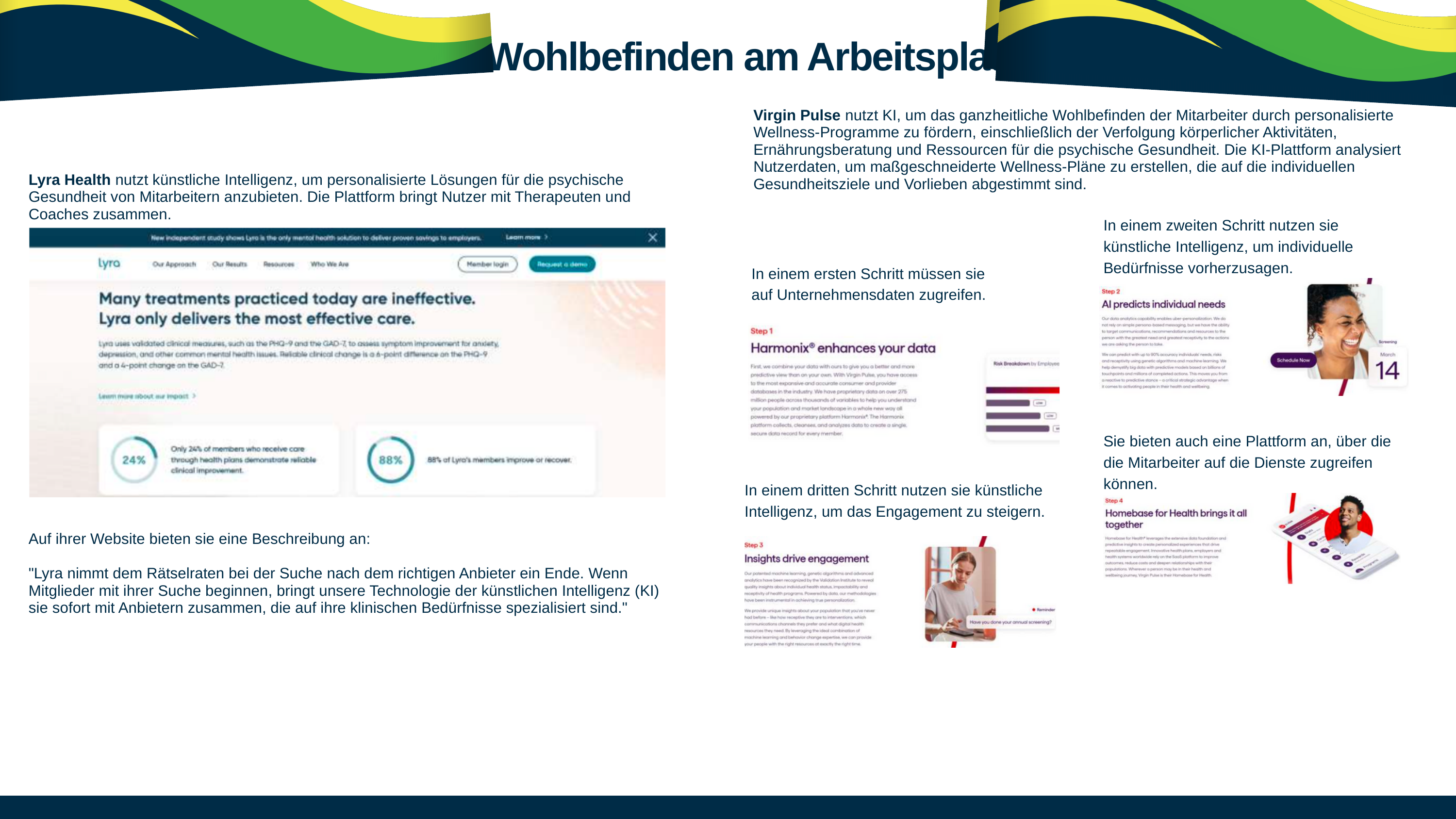

2.9 Wohlbefinden am Arbeitsplatz
Virgin Pulse nutzt KI, um das ganzheitliche Wohlbefinden der Mitarbeiter durch personalisierte Wellness-Programme zu fördern, einschließlich der Verfolgung körperlicher Aktivitäten, Ernährungsberatung und Ressourcen für die psychische Gesundheit. Die KI-Plattform analysiert Nutzerdaten, um maßgeschneiderte Wellness-Pläne zu erstellen, die auf die individuellen Gesundheitsziele und Vorlieben abgestimmt sind.
Lyra Health nutzt künstliche Intelligenz, um personalisierte Lösungen für die psychische Gesundheit von Mitarbeitern anzubieten. Die Plattform bringt Nutzer mit Therapeuten und Coaches zusammen.
In einem zweiten Schritt nutzen sie künstliche Intelligenz, um individuelle Bedürfnisse vorherzusagen.

In einem ersten Schritt müssen sie auf Unternehmensdaten zugreifen.

Sie bieten auch eine Plattform an, über die die Mitarbeiter auf die Dienste zugreifen können.

In einem dritten Schritt nutzen sie künstliche Intelligenz, um das Engagement zu steigern.

Auf ihrer Website bieten sie eine Beschreibung an:

"Lyra nimmt dem Rätselraten bei der Suche nach dem richtigen Anbieter ein Ende. Wenn Mitglieder mit ihrer Suche beginnen, bringt unsere Technologie der künstlichen Intelligenz (KI) sie sofort mit Anbietern zusammen, die auf ihre klinischen Bedürfnisse spezialisiert sind."